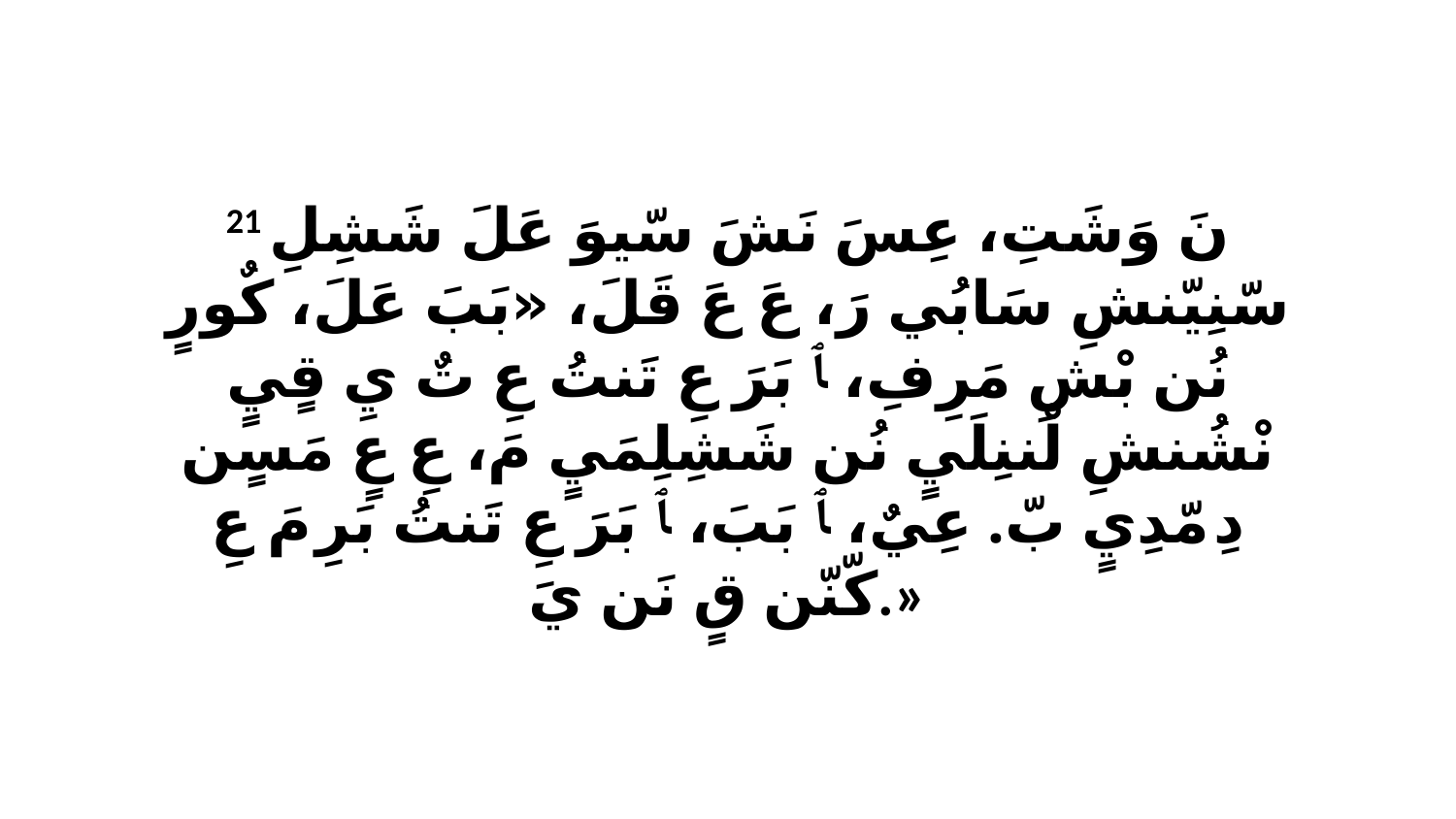

21 نَ وَشَتِ، عِسَ نَشَ سّيوَ عَلَ شَشِلِ سّنِيّنشِ سَابُي رَ، عَ عَ قَلَ، «بَبَ عَلَ، كٌورٍ نُن بْشِ مَرِفِ، ﭑ بَرَ عِ تَنتُ عِ تٌ يِ قٍيٍ نْشُنشِ لْننِلَيٍ نُن شَشِلِمَيٍ مَ، عِ عٍ مَسٍن دِ مّدِيٍ بّ. عِيٌ، ﭑ بَبَ، ﭑ بَرَ عِ تَنتُ بَرِ مَ عِ كّنّن قٍ نَن يَ.»